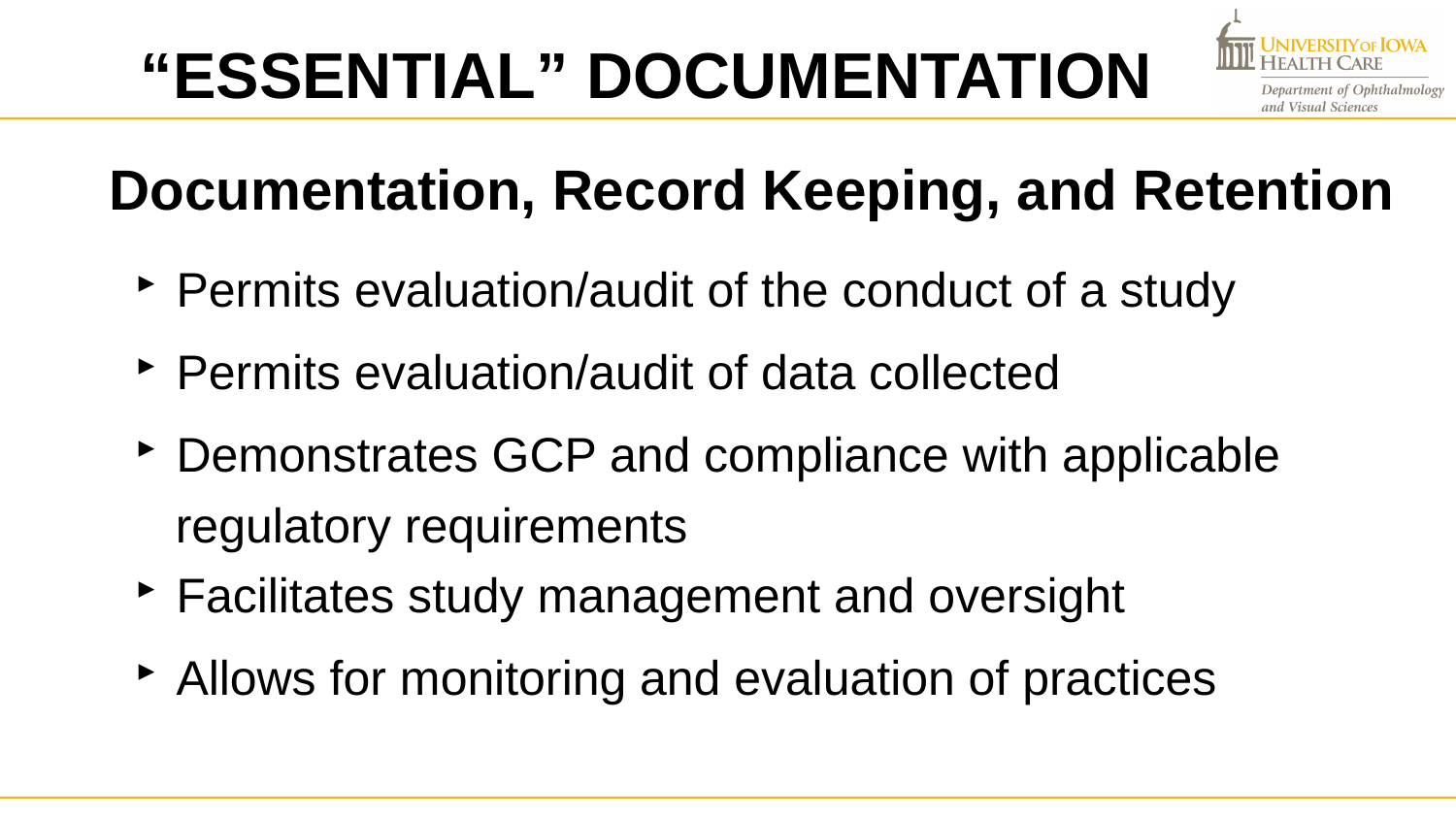

“ESSENTIAL” DOCUMENTATION
Documentation, Record Keeping, and Retention
Permits evaluation/audit of the conduct of a study
Permits evaluation/audit of data collected
Demonstrates GCP and compliance with applicable
    regulatory requirements
Facilitates study management and oversight
Allows for monitoring and evaluation of practices